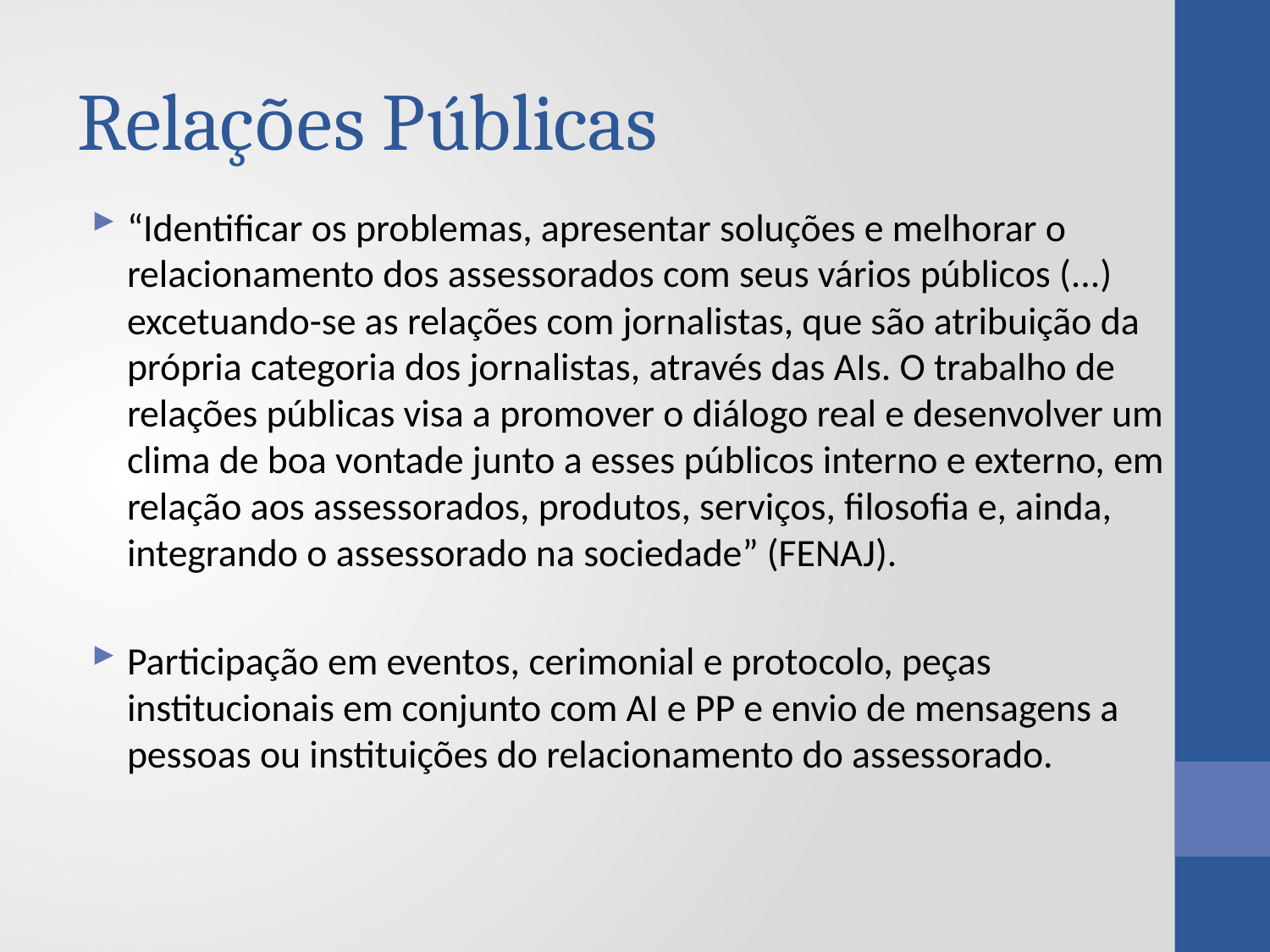

# Relações Públicas
“Identificar os problemas, apresentar soluções e melhorar o relacionamento dos assessorados com seus vários públicos (...) excetuando-se as relações com jornalistas, que são atribuição da própria categoria dos jornalistas, através das AIs. O trabalho de relações públicas visa a promover o diálogo real e desenvolver um clima de boa vontade junto a esses públicos interno e externo, em relação aos assessorados, produtos, serviços, filosofia e, ainda, integrando o assessorado na sociedade” (FENAJ).

Participação em eventos, cerimonial e protocolo, peças institucionais em conjunto com AI e PP e envio de mensagens a pessoas ou instituições do relacionamento do assessorado.